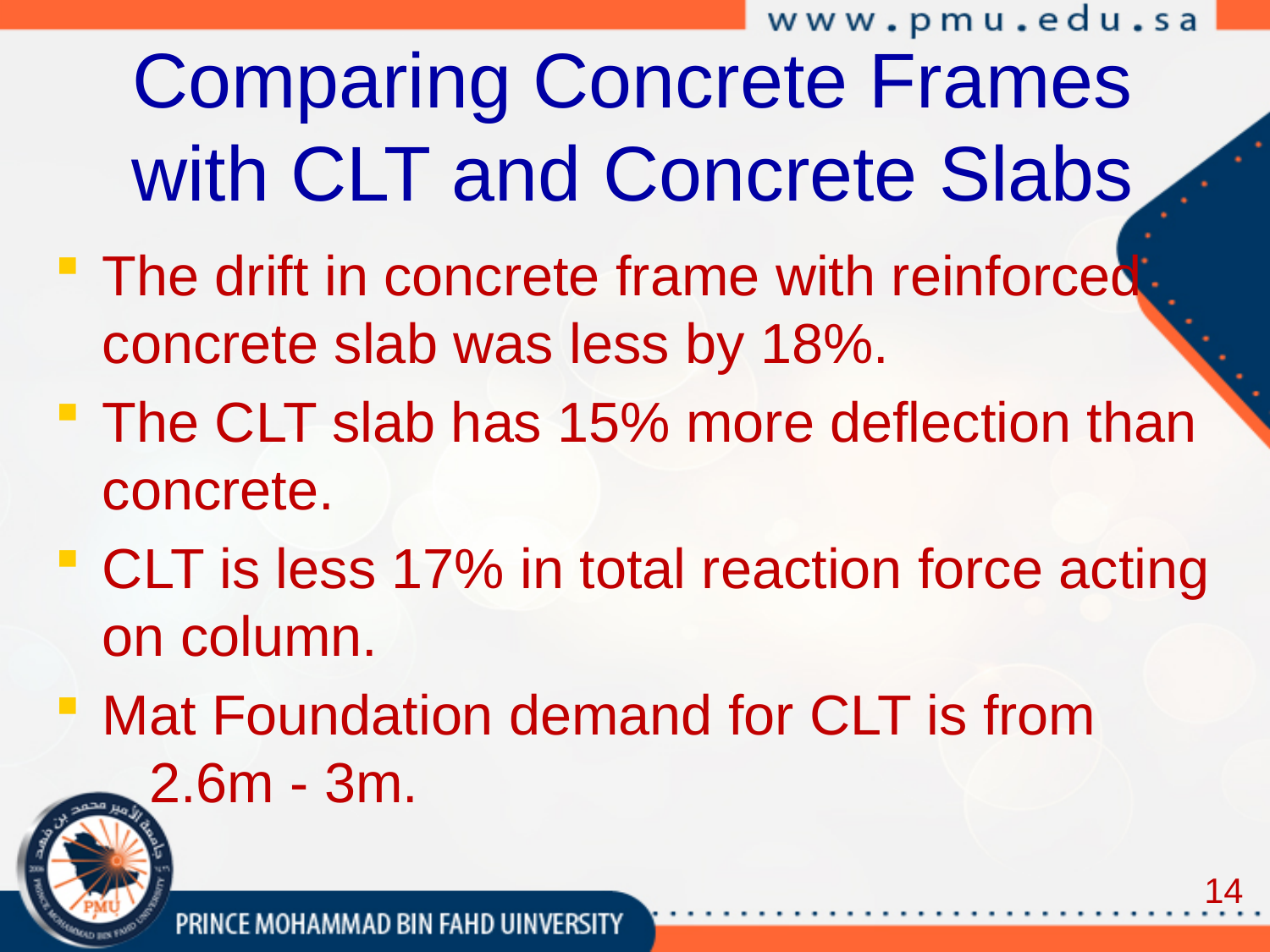

# Comparing Concrete Frames with CLT and Concrete Slabs
The drift in concrete frame with reinforced concrete slab was less by 18%.
The CLT slab has 15% more deflection than concrete.
CLT is less 17% in total reaction force acting on column.
Mat Foundation demand for CLT is from           2.6m - 3m.

14